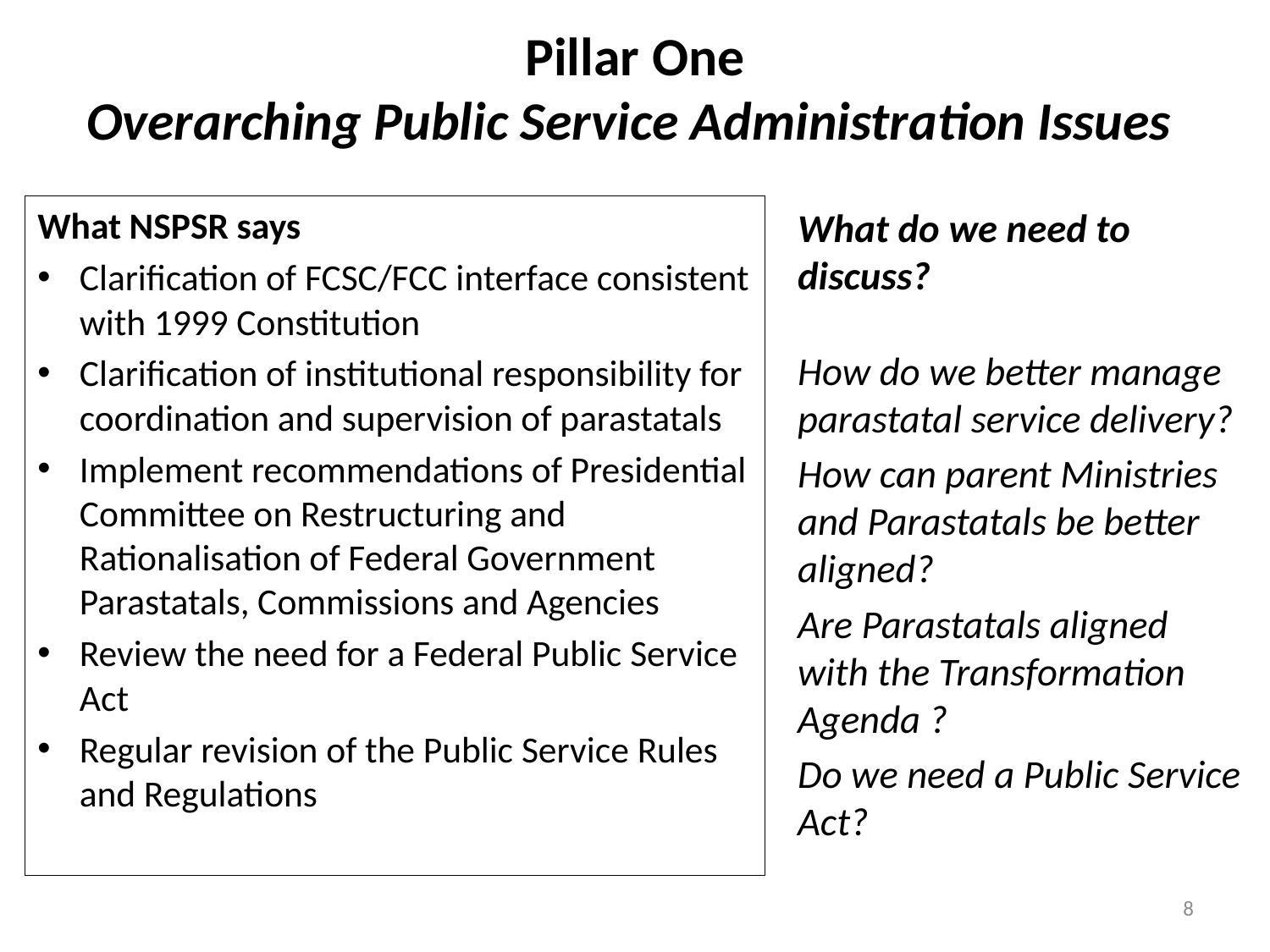

# Pillar One Overarching Public Service Administration Issues
What NSPSR says
Clarification of FCSC/FCC interface consistent with 1999 Constitution
Clarification of institutional responsibility for coordination and supervision of parastatals
Implement recommendations of Presidential Committee on Restructuring and Rationalisation of Federal Government Parastatals, Commissions and Agencies
Review the need for a Federal Public Service Act
Regular revision of the Public Service Rules and Regulations

What do we need to discuss?

How do we better manage parastatal service delivery?
How can parent Ministries and Parastatals be better aligned?
Are Parastatals aligned with the Transformation Agenda ?
Do we need a Public Service Act?
8